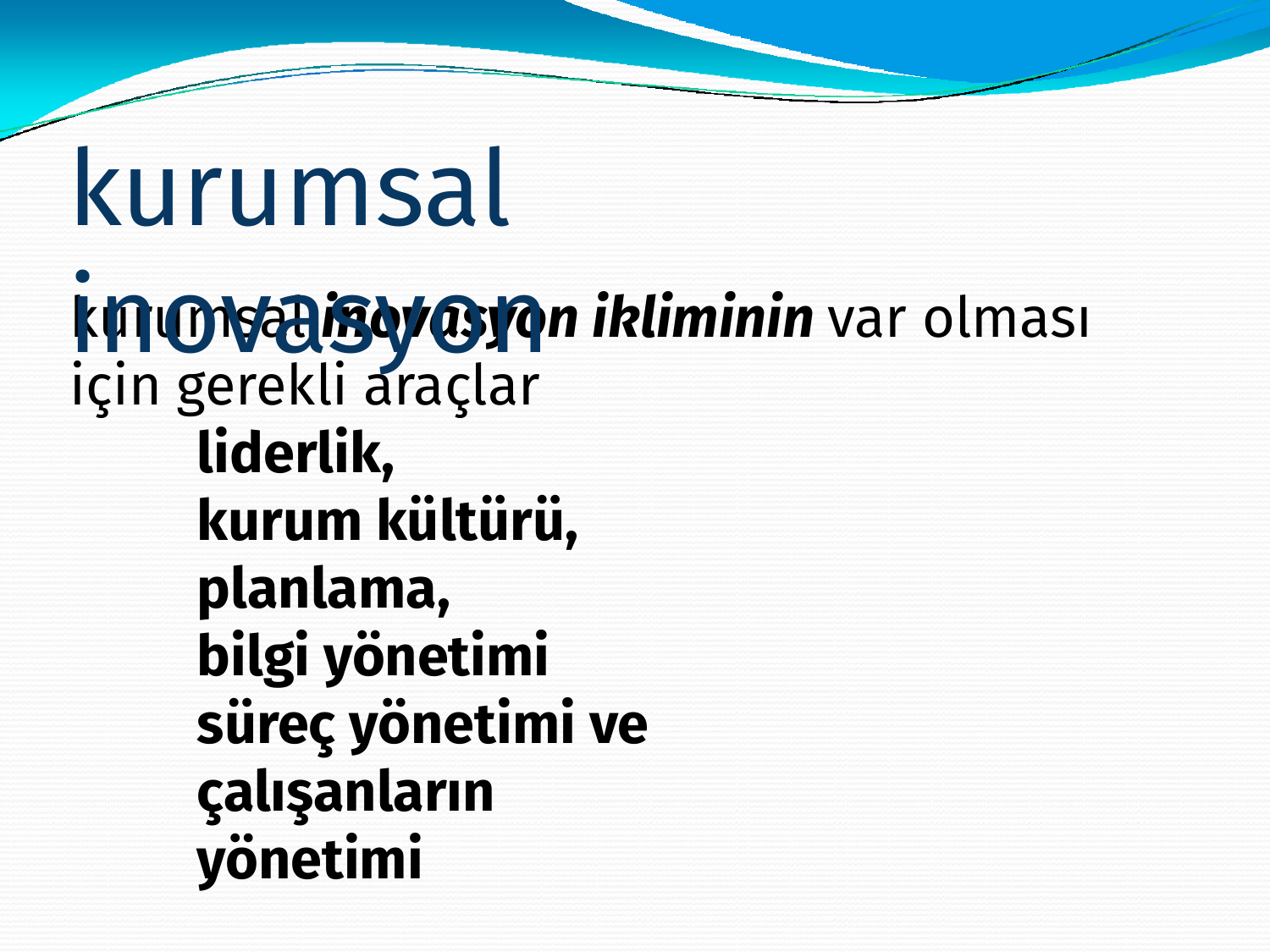

# kurumsal inovasyon
kurumsal inovasyon ikliminin var olması  için gerekli araçlar
liderlik,
kurum kültürü,  planlama,
bilgi yönetimi  süreç yönetimi ve
çalışanların yönetimi